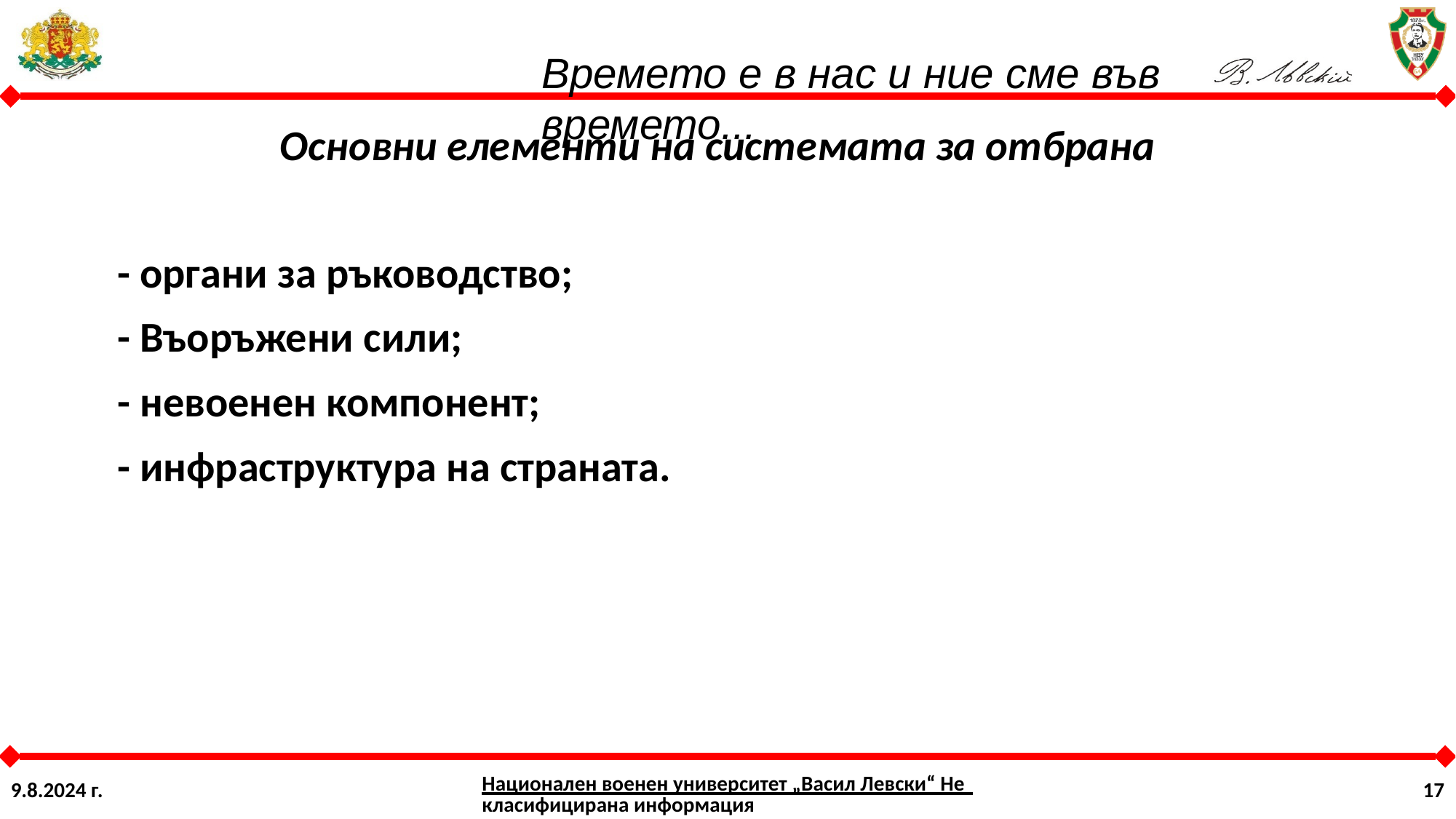

Основни елементи на системата за отбрана

- органи за ръководство;
- Въоръжени сили;
- невоенен компонент;
- инфраструктура на страната.
Национален военен университет „Васил Левски“ Некласифицирана информация
9.8.2024 г.
17